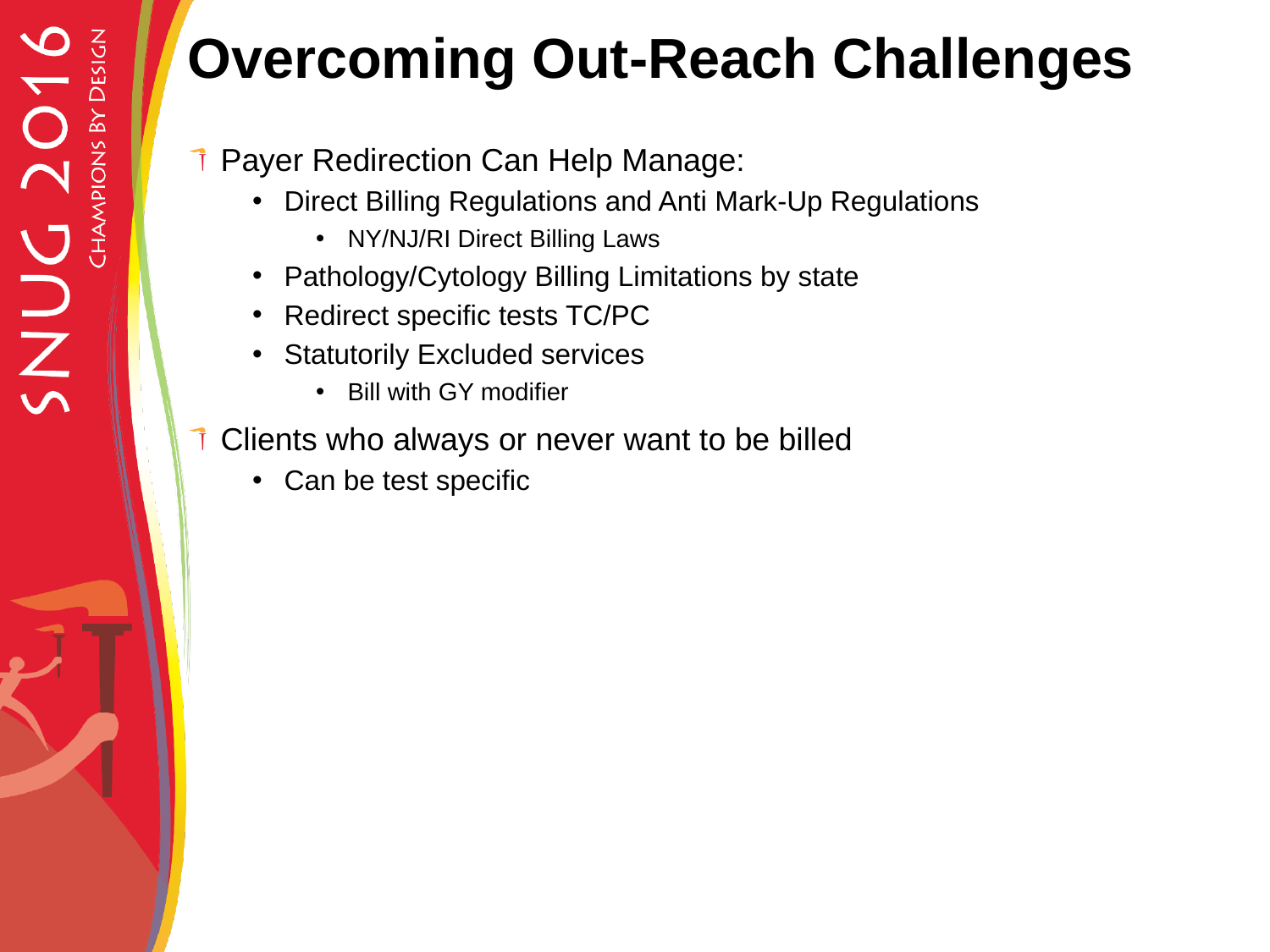

# Overcoming Out-Reach Challenges
Payer Redirection Can Help Manage:
Direct Billing Regulations and Anti Mark-Up Regulations
NY/NJ/RI Direct Billing Laws
Pathology/Cytology Billing Limitations by state
Redirect specific tests TC/PC
Statutorily Excluded services
Bill with GY modifier
Clients who always or never want to be billed
Can be test specific